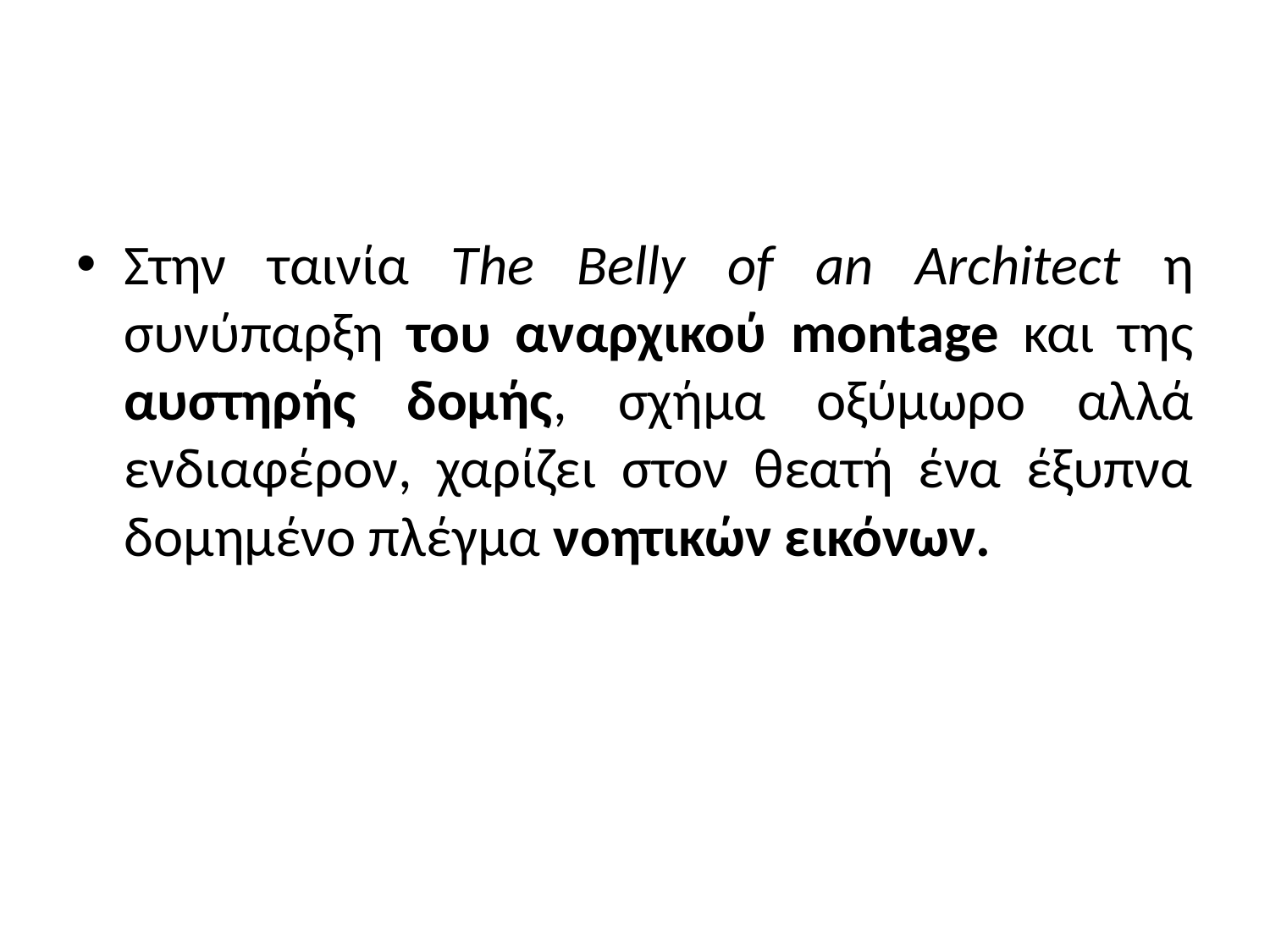

#
Στην ταινία The Belly of an Architect η συνύπαρξη του αναρχικού montage και της αυστηρής δομής, σχήμα οξύμωρο αλλά ενδιαφέρον, χαρίζει στον θεατή ένα έξυπνα δομημένο πλέγμα νοητικών εικόνων.